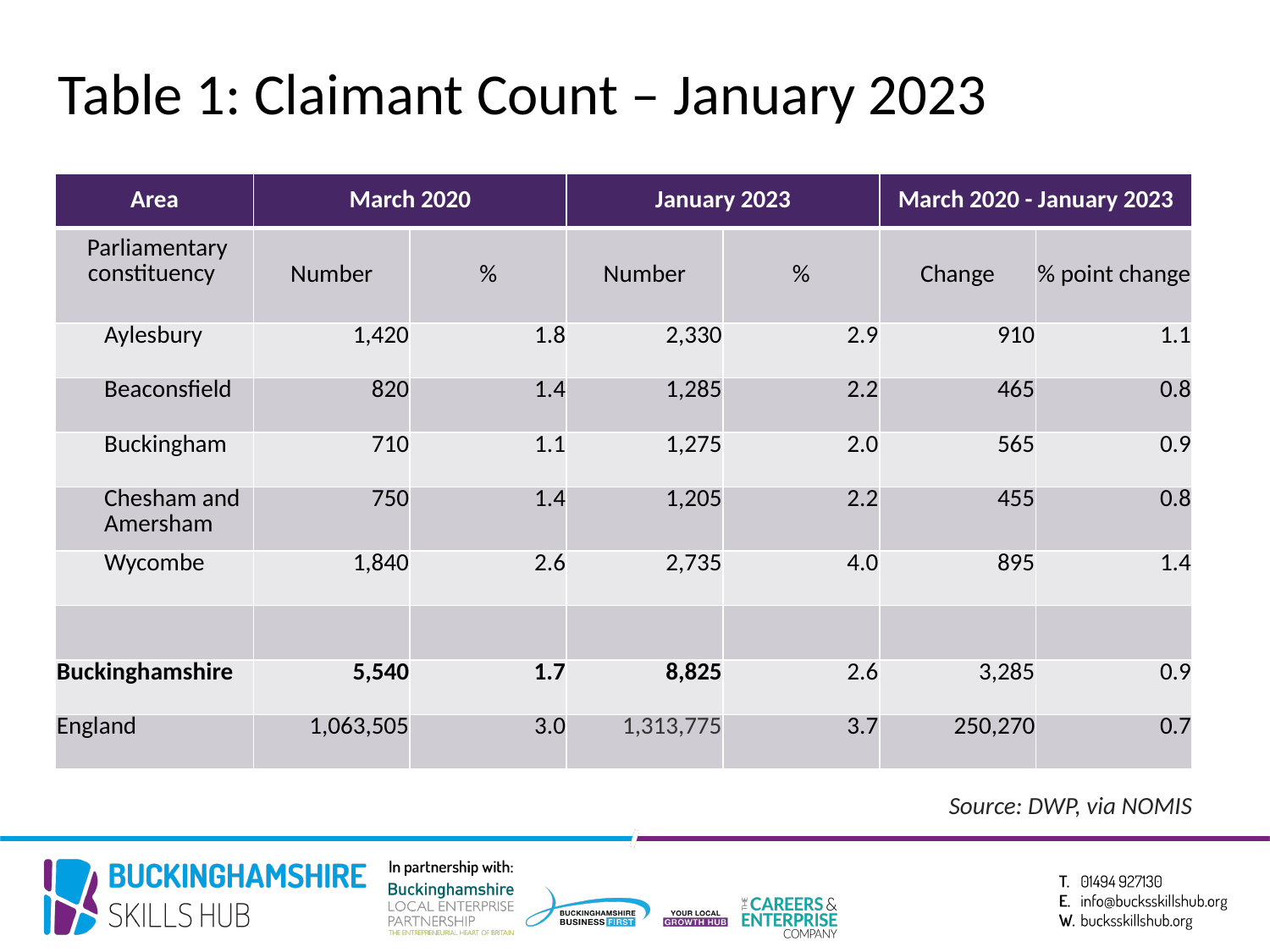

# Table 1: Claimant Count – January 2023
| Area | March 2020 |  | January 2023 |  | March 2020 - January 2023 |  |
| --- | --- | --- | --- | --- | --- | --- |
| Parliamentary constituency | Number | % | Number | % | Change | % point change |
| Aylesbury | 1,420 | 1.8 | 2,330 | 2.9 | 910 | 1.1 |
| Beaconsfield | 820 | 1.4 | 1,285 | 2.2 | 465 | 0.8 |
| Buckingham | 710 | 1.1 | 1,275 | 2.0 | 565 | 0.9 |
| Chesham and Amersham | 750 | 1.4 | 1,205 | 2.2 | 455 | 0.8 |
| Wycombe | 1,840 | 2.6 | 2,735 | 4.0 | 895 | 1.4 |
|  |  |  |  |  |  |  |
| Buckinghamshire | 5,540 | 1.7 | 8,825 | 2.6 | 3,285 | 0.9 |
| England | 1,063,505 | 3.0 | 1,313,775 | 3.7 | 250,270 | 0.7 |
Source: DWP, via NOMIS